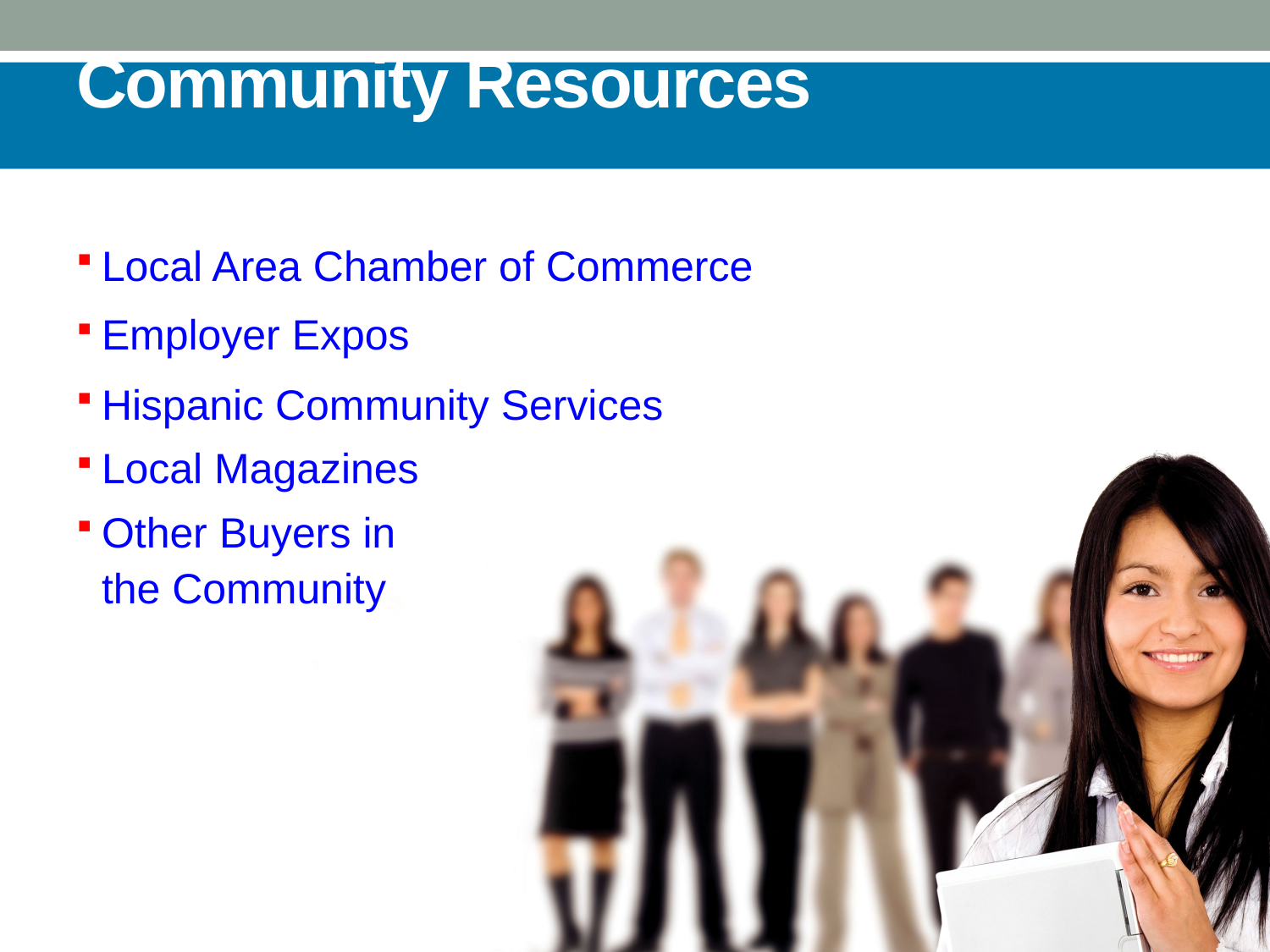

# Community Resources
Local Area Chamber of Commerce
Employer Expos
Hispanic Community Services
Local Magazines
Other Buyers in
the Community